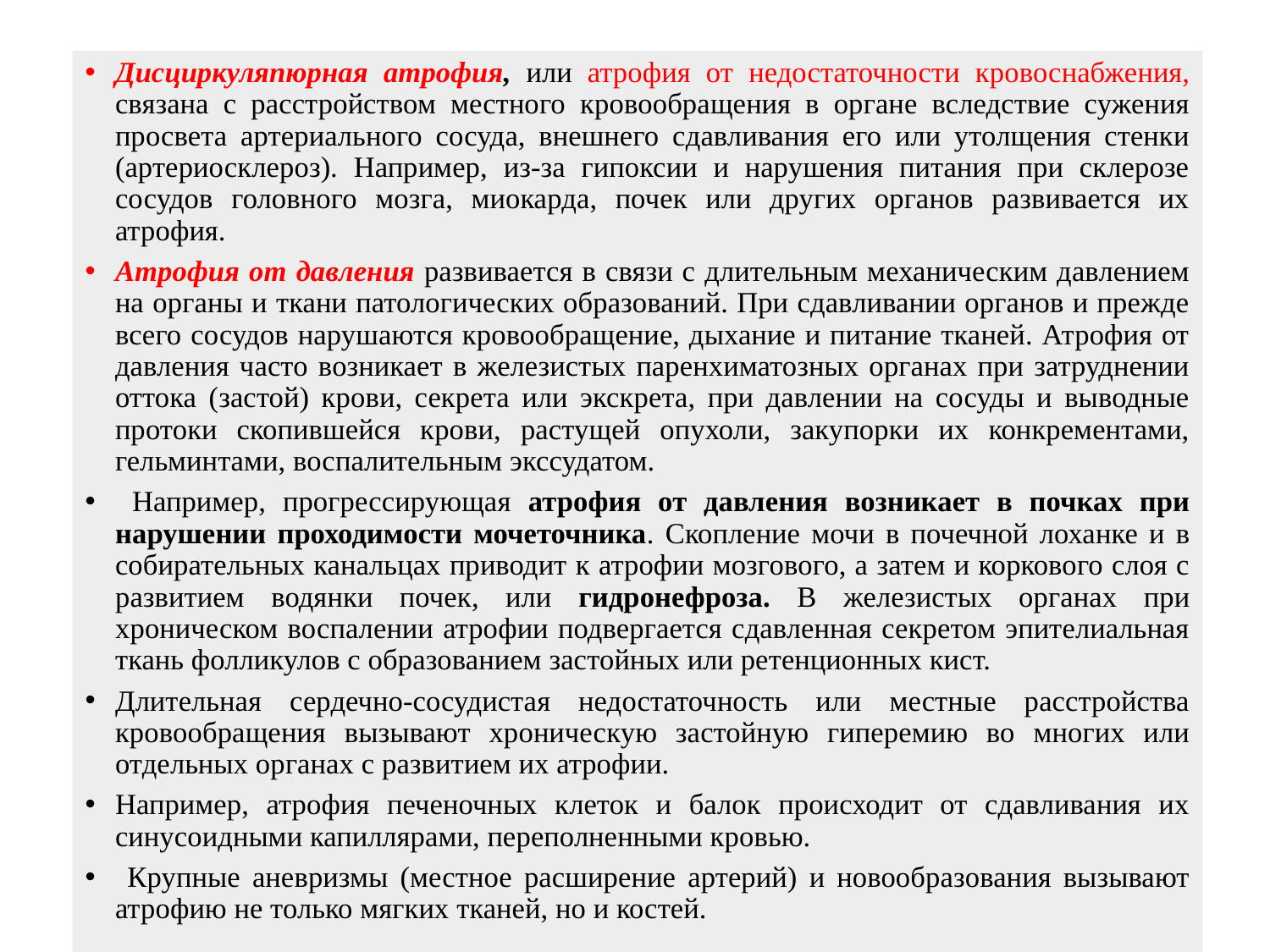

Дисциркуляпюрная атрофия, или атрофия от недостаточности кровоснабжения, связана с расстройством местного кровообращения в органе вследствие сужения просвета артериального сосуда, внешнего сдавливания его или утолщения стенки (артериосклероз). Например, из-за гипоксии и нарушения питания при склерозе сосудов головного мозга, миокарда, почек или других органов развивается их атрофия.
Атрофия от давления развивается в связи с длительным механическим давлением на органы и ткани патологических образований. При сдавливании органов и прежде всего сосудов нарушаются кровообращение, дыхание и питание тканей. Атрофия от давления часто возникает в железистых паренхиматозных органах при затруднении оттока (застой) крови, секрета или экскрета, при давлении на сосуды и выводные протоки скопившейся крови, растущей опухоли, закупорки их конкрементами, гельминтами, воспалительным экссудатом.
 Например, прогрессирующая атрофия от давления возникает в почках при нарушении проходимости мочеточника. Скопление мочи в почечной лоханке и в собирательных канальцах приводит к атрофии мозгового, а затем и коркового слоя с развитием водянки почек, или гидронефроза. В железистых органах при хроническом воспалении атрофии подвергается сдавленная секретом эпителиальная ткань фолликулов с образованием застойных или ретенционных кист.
Длительная сердечно-сосудистая недостаточность или местные расстройства кровообращения вызывают хроническую застойную гиперемию во многих или отдельных органах с развитием их атрофии.
Например, атрофия печеночных клеток и балок происходит от сдавливания их синусоидными капиллярами, переполненными кровью.
 Крупные аневризмы (местное расширение артерий) и новообразования вызывают атрофию не только мягких тканей, но и костей.

#